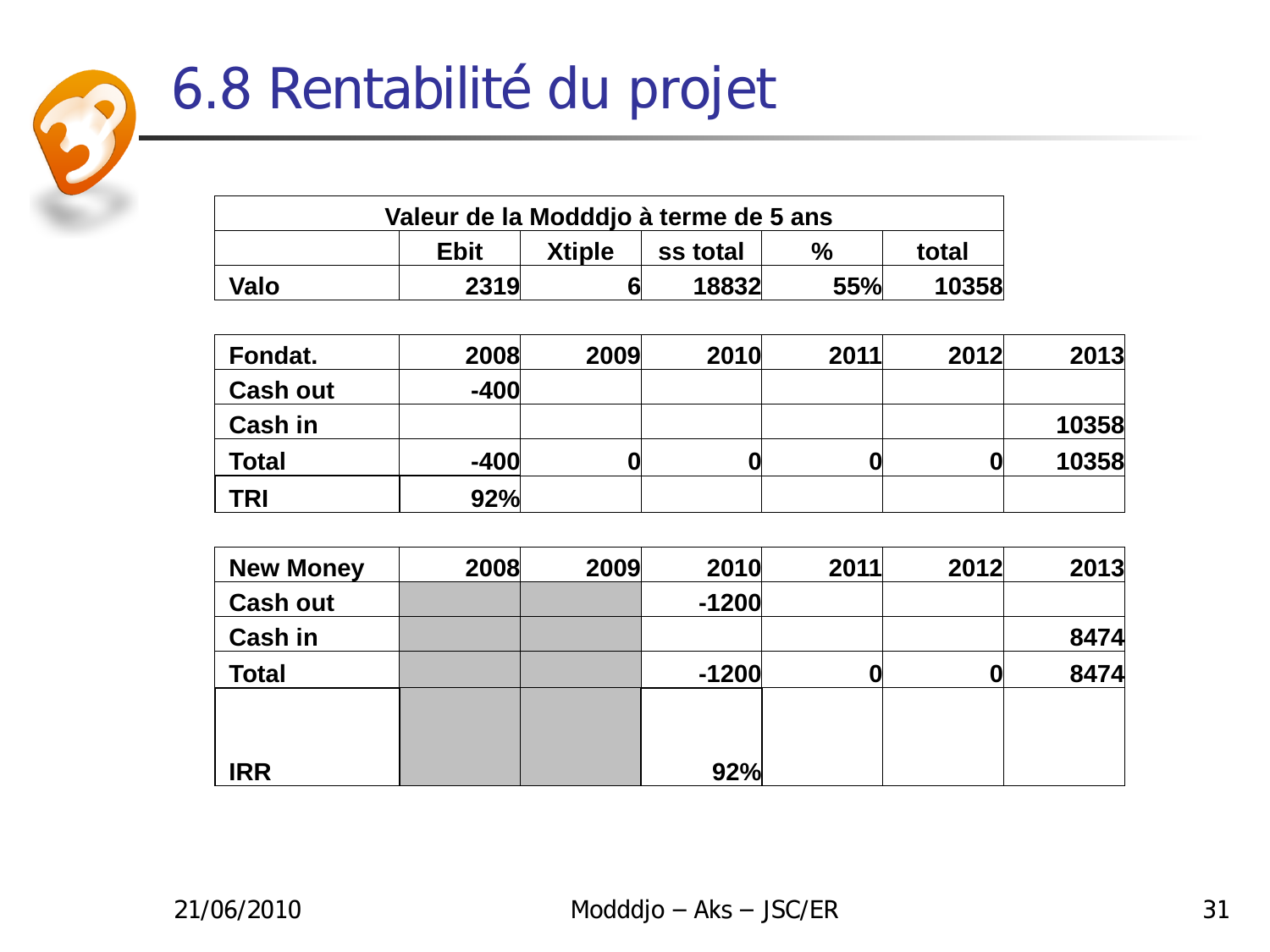

# 6.8 Rentabilité du projet
| Valeur de la Modddjo à terme de 5 ans |  |  |  |  |  |  |
| --- | --- | --- | --- | --- | --- | --- |
|  | Ebit | Xtiple | ss total | % | total |  |
| Valo | 2319 | 6 | 18832 | 55% | 10358 |  |
|  |  |  |  |  |  |  |
| Fondat. | 2008 | 2009 | 2010 | 2011 | 2012 | 2013 |
| Cash out | -400 |  |  |  |  |  |
| Cash in |  |  |  |  |  | 10358 |
| Total | -400 | 0 | 0 | 0 | 0 | 10358 |
| TRI | 92% |  |  |  |  |  |
|  |  |  |  |  |  |  |
| New Money | 2008 | 2009 | 2010 | 2011 | 2012 | 2013 |
| Cash out |  |  | -1200 |  |  |  |
| Cash in |  |  |  |  |  | 8474 |
| Total |  |  | -1200 | 0 | 0 | 8474 |
| IRR |  |  | 92% |  |  |  |
21/06/2010
Modddjo – Aks – JSC/ER
31